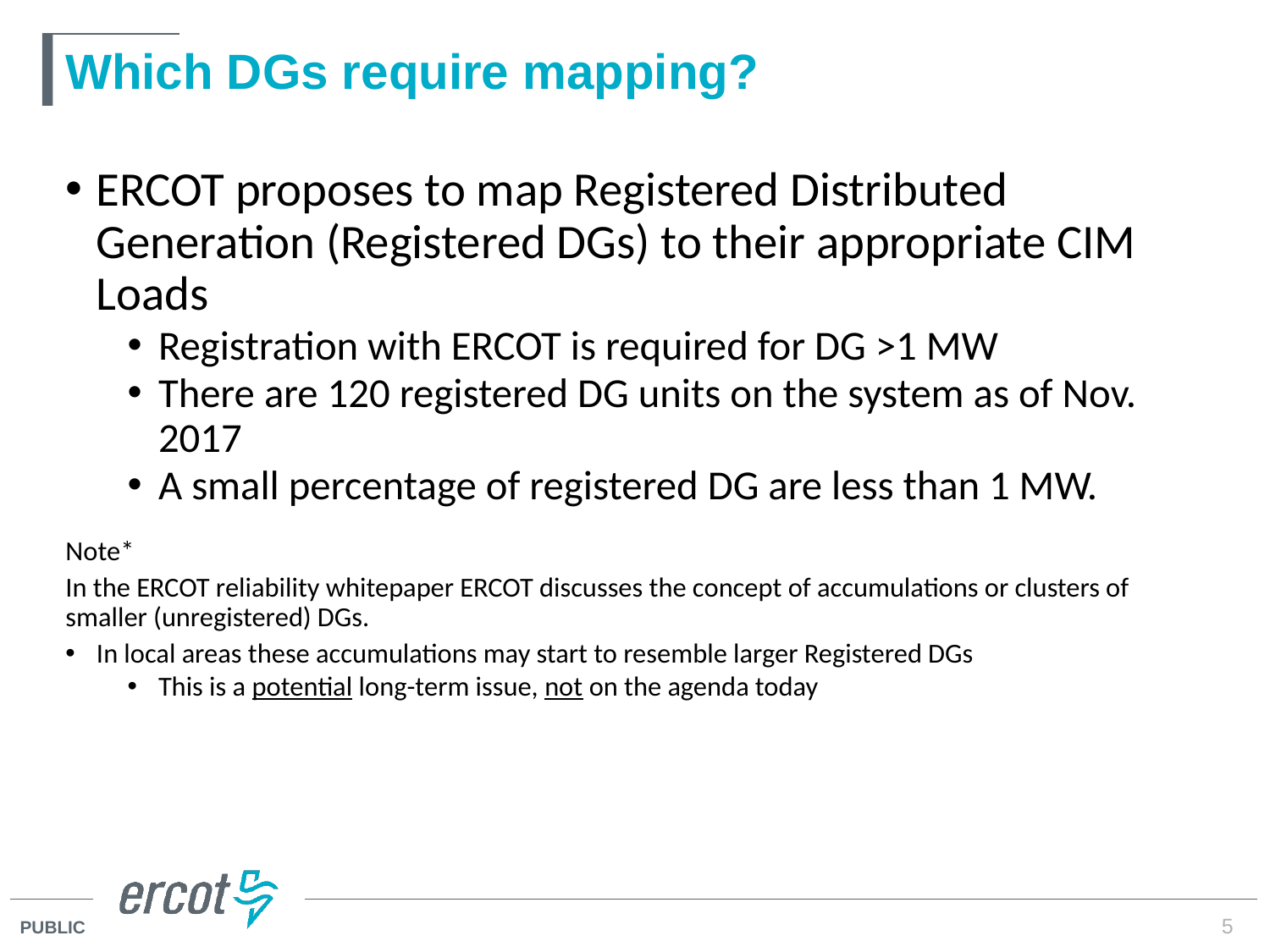

# Which DGs require mapping?
ERCOT proposes to map Registered Distributed Generation (Registered DGs) to their appropriate CIM Loads
Registration with ERCOT is required for DG >1 MW
There are 120 registered DG units on the system as of Nov. 2017
A small percentage of registered DG are less than 1 MW.

Note*
In the ERCOT reliability whitepaper ERCOT discusses the concept of accumulations or clusters of smaller (unregistered) DGs.
In local areas these accumulations may start to resemble larger Registered DGs
This is a potential long-term issue, not on the agenda today

5